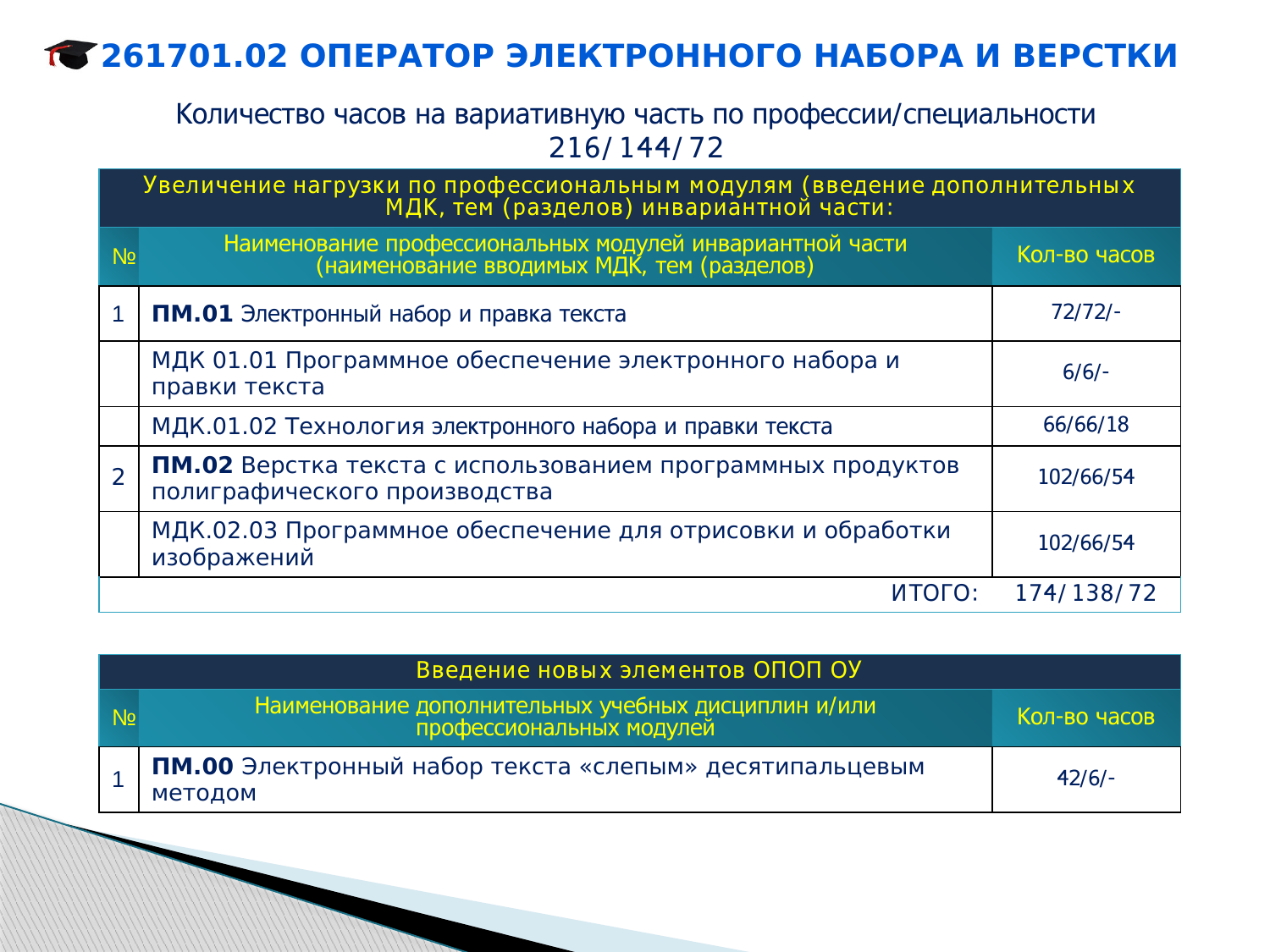

261701.02 Оператор электронного набора и верстки
Количество часов на вариативную часть по профессии/специальности 216/144/72
| Увеличение нагрузки по профессиональным модулям (введение дополнительных МДК, тем (разделов) инвариантной части: |  |  |
| --- | --- | --- |
| № | Наименование профессиональных модулей инвариантной части (наименование вводимых МДК, тем (разделов) | Кол-во часов |
| 1 | ПМ.01 Электронный набор и правка текста | 72/72/- |
|  | МДК 01.01 Программное обеспечение электронного набора и правки текста | 6/6/- |
|  | МДК.01.02 Технология электронного набора и правки текста | 66/66/18 |
| 2 | ПМ.02 Верстка текста с использованием программных продуктов полиграфического производства | 102/66/54 |
|  | МДК.02.03 Программное обеспечение для отрисовки и обработки изображений | 102/66/54 |
|  | ИТОГО: | 174/138/72 |
| Введение новых элементов ОПОП ОУ |  |  |
| --- | --- | --- |
| № | Наименование дополнительных учебных дисциплин и/или профессиональных модулей | Кол-во часов |
| 1 | ПМ.00 Электронный набор текста «слепым» десятипальцевым методом | 42/6/- |